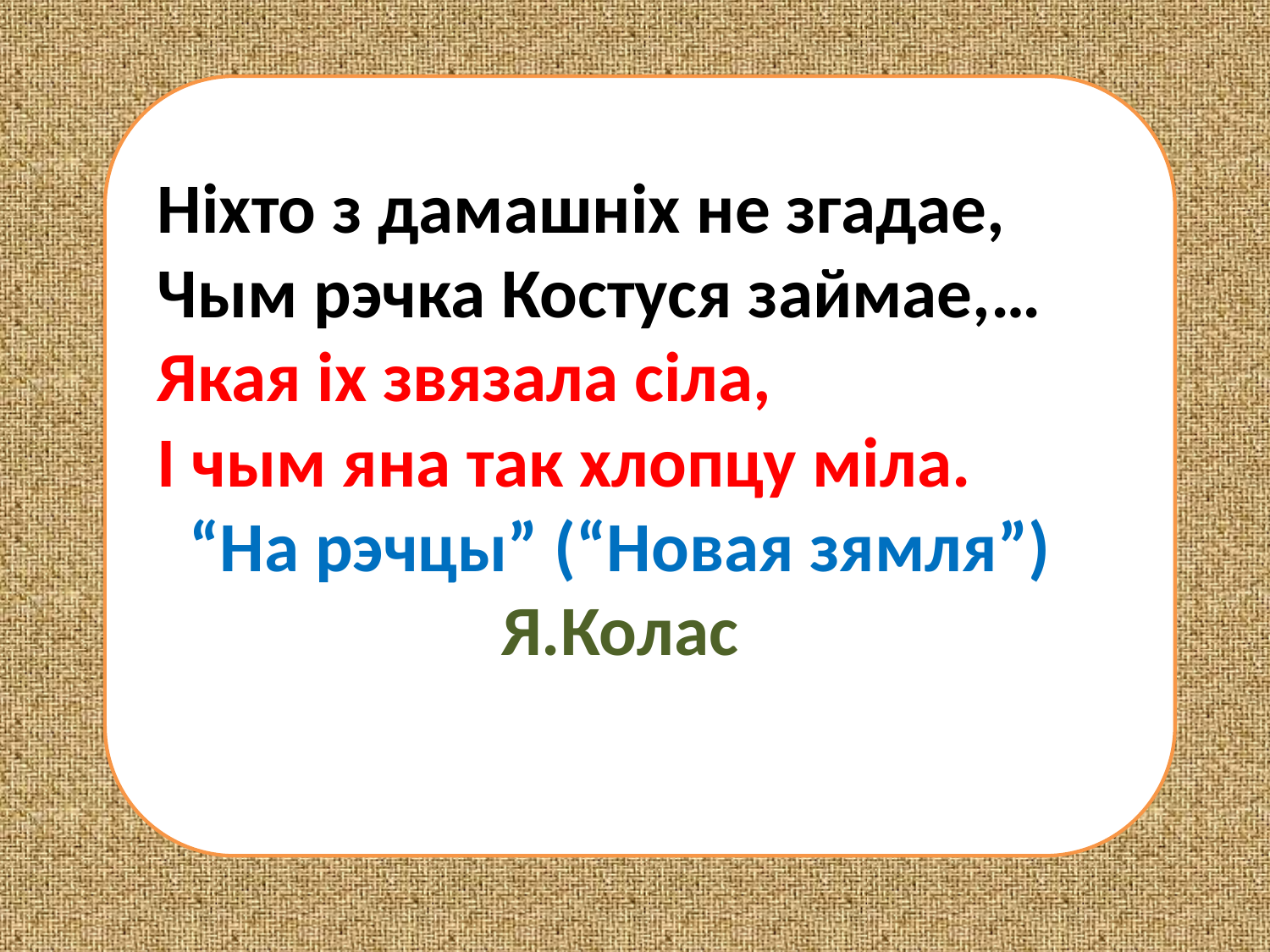

Ніхто з дамашніх не згадае,
Чым рэчка Костуся займае,…
Якая іх звязала сіла,
І чым яна так хлопцу міла.
“На рэчцы” (“Новая зямля”)
Я.Колас